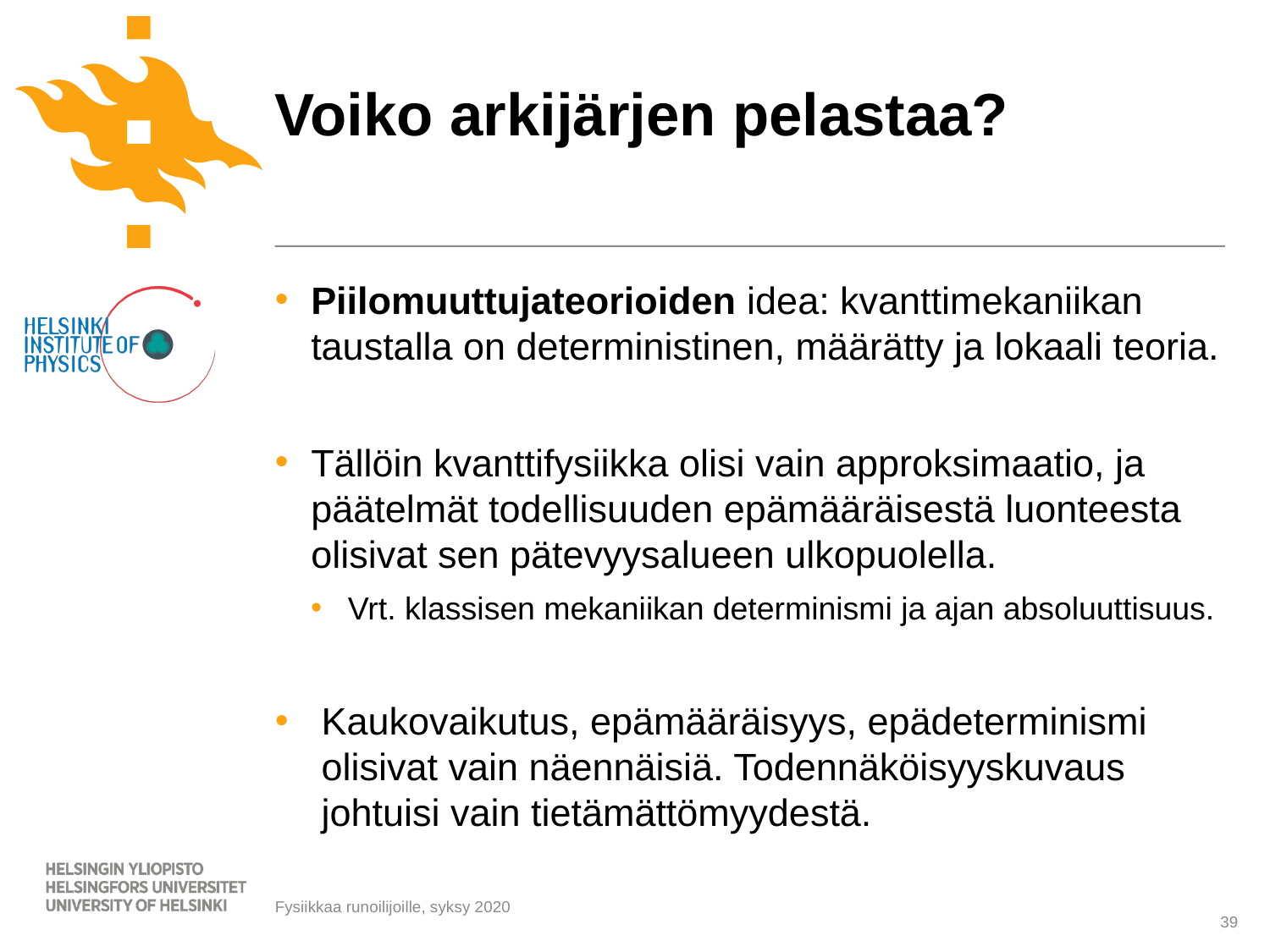

# Voiko arkijärjen pelastaa?
Piilomuuttujateorioiden idea: kvanttimekaniikan taustalla on deterministinen, määrätty ja lokaali teoria.

Tällöin kvanttifysiikka olisi vain approksimaatio, ja päätelmät todellisuuden epämääräisestä luonteesta olisivat sen pätevyysalueen ulkopuolella.
Vrt. klassisen mekaniikan determinismi ja ajan absoluuttisuus.

Kaukovaikutus, epämääräisyys, epädeterminismi olisivat vain näennäisiä. Todennäköisyyskuvaus johtuisi vain tietämättömyydestä.
39
Fysiikkaa runoilijoille, syksy 2020